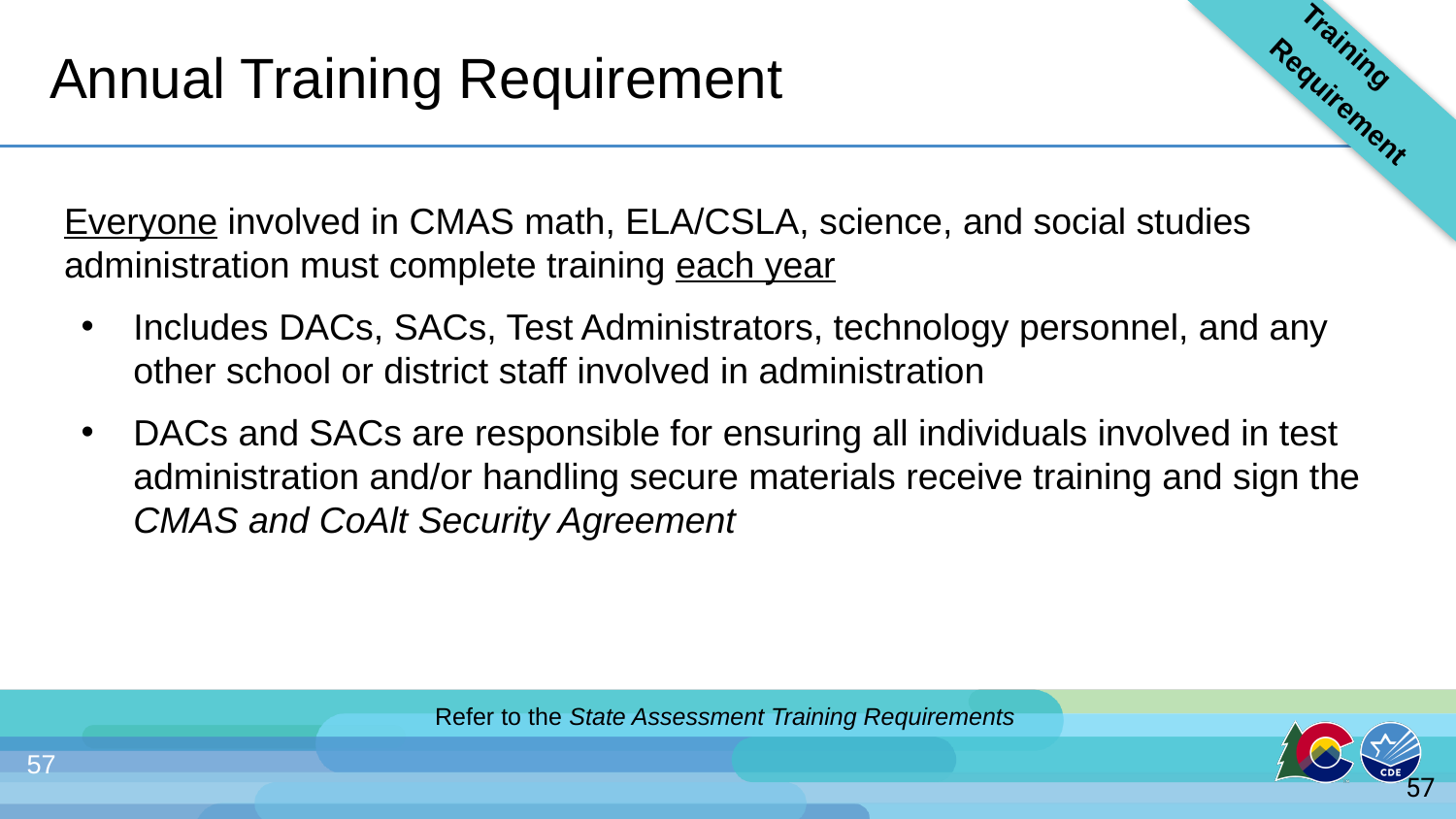

Training Requirement
# Annual Training Requirement
Everyone involved in CMAS math, ELA/CSLA, science, and social studies administration must complete training each year
Includes DACs, SACs, Test Administrators, technology personnel, and any other school or district staff involved in administration
DACs and SACs are responsible for ensuring all individuals involved in test administration and/or handling secure materials receive training and sign the CMAS and CoAlt Security Agreement

Refer to the State Assessment Training Requirements
57